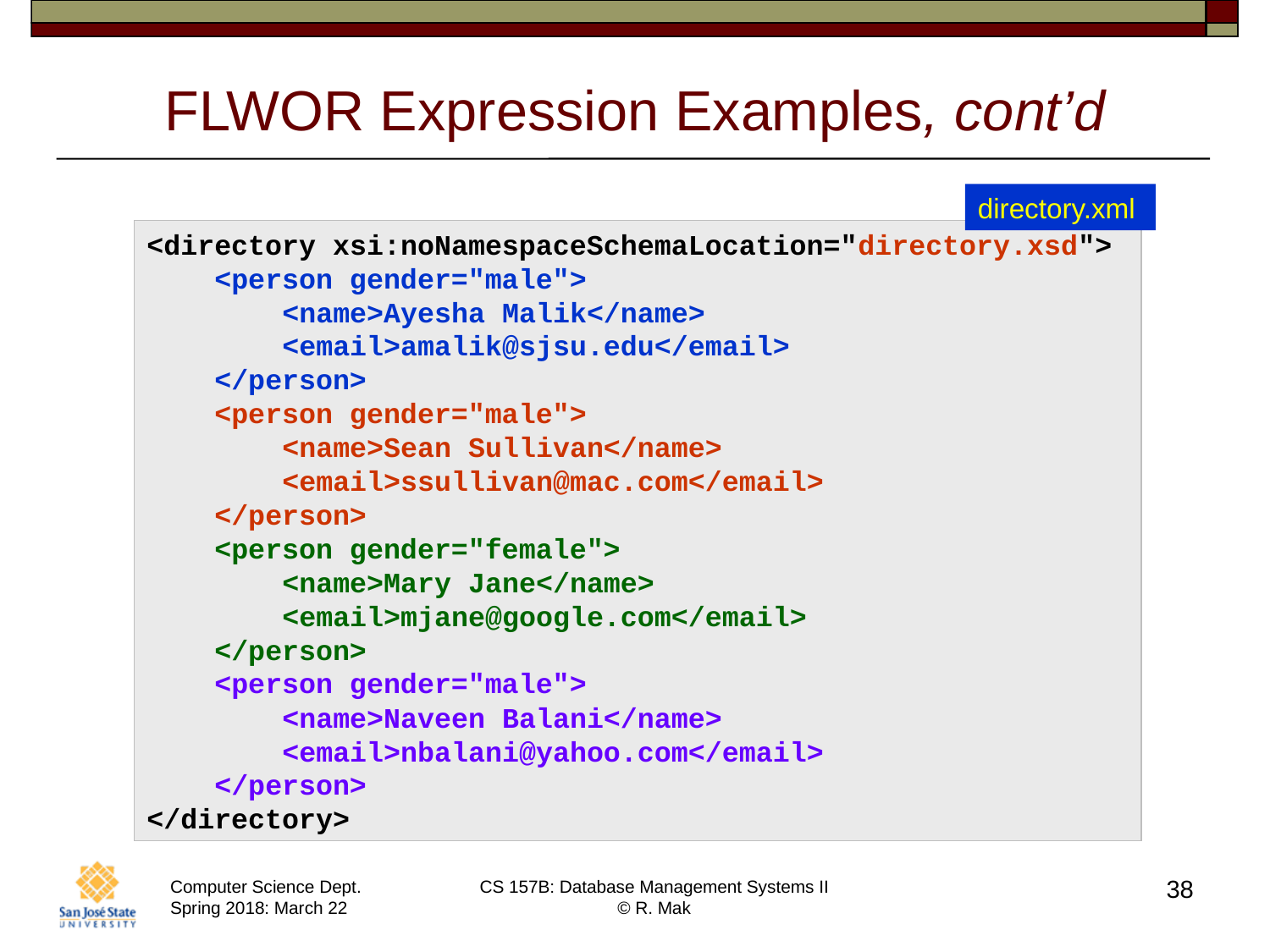

# FLWOR Expression Examples, cont’d
directory.xml
<directory xsi:noNamespaceSchemaLocation="directory.xsd">
    <person gender="male">
        <name>Ayesha Malik</name>
        <email>amalik@sjsu.edu</email>
    </person>
    <person gender="male">
        <name>Sean Sullivan</name>
        <email>ssullivan@mac.com</email>
    </person>
    <person gender="female">
        <name>Mary Jane</name>
        <email>mjane@google.com</email>
    </person>
    <person gender="male">
        <name>Naveen Balani</name>
        <email>nbalani@yahoo.com</email>
    </person>
</directory>
38